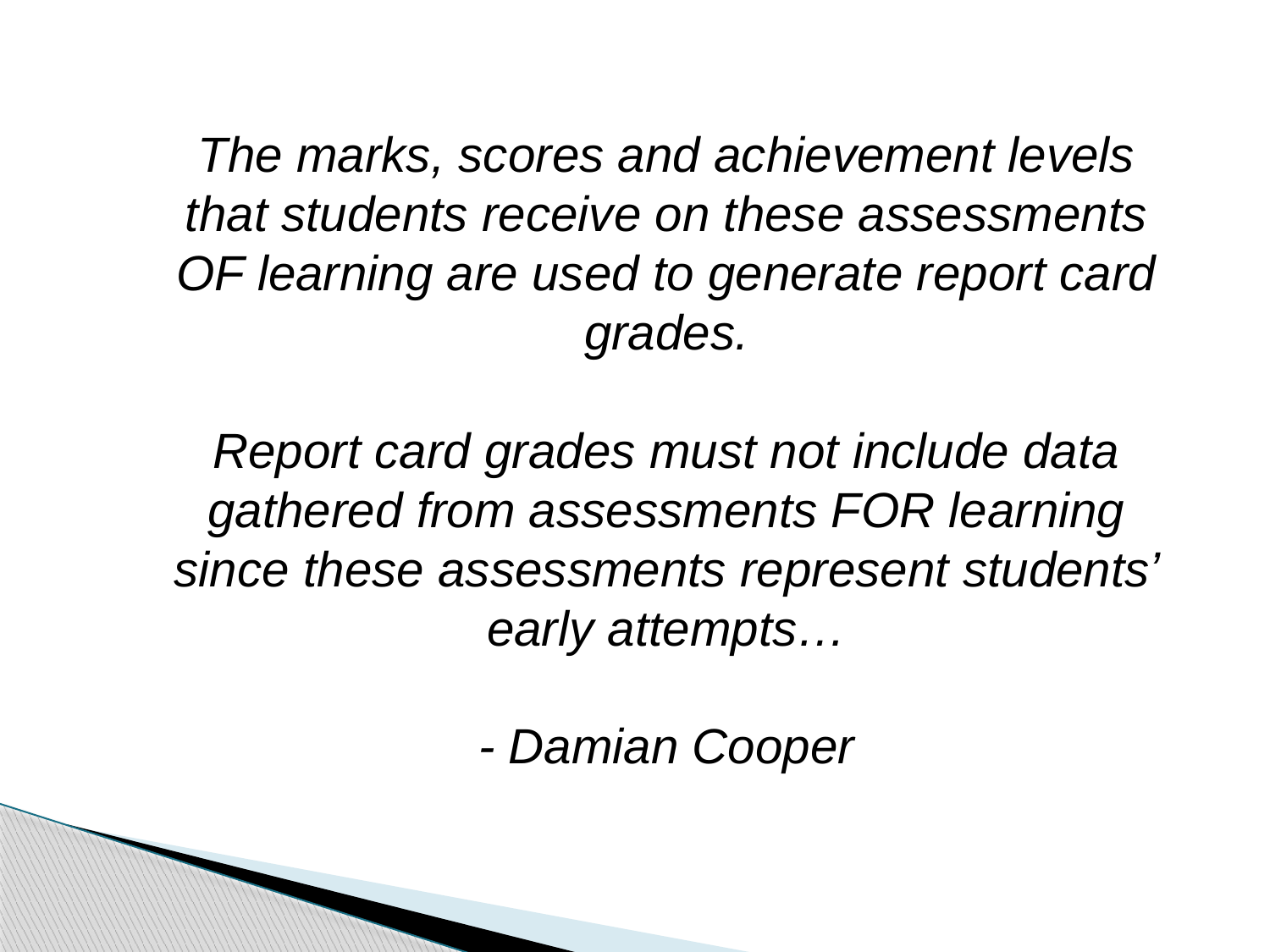

The marks, scores and achievement levels that students receive on these assessments OF learning are used to generate report card grades.

Report card grades must not include data gathered from assessments FOR learning since these assessments represent students’ early attempts…

- Damian Cooper